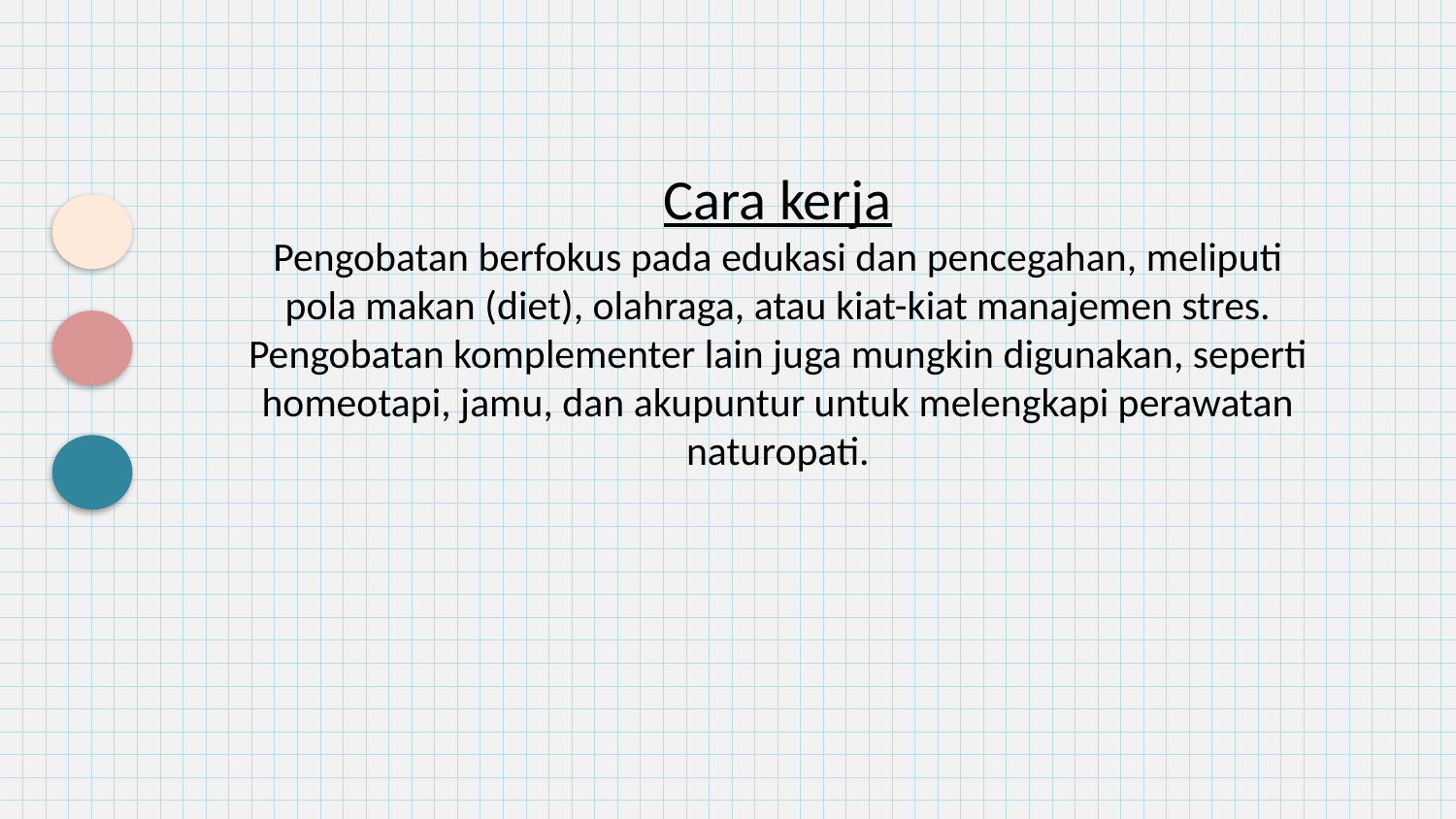

Cara kerja
Pengobatan berfokus pada edukasi dan pencegahan, meliputi pola makan (diet), olahraga, atau kiat-kiat manajemen stres. Pengobatan komplementer lain juga mungkin digunakan, seperti homeotapi, jamu, dan akupuntur untuk melengkapi perawatan naturopati.